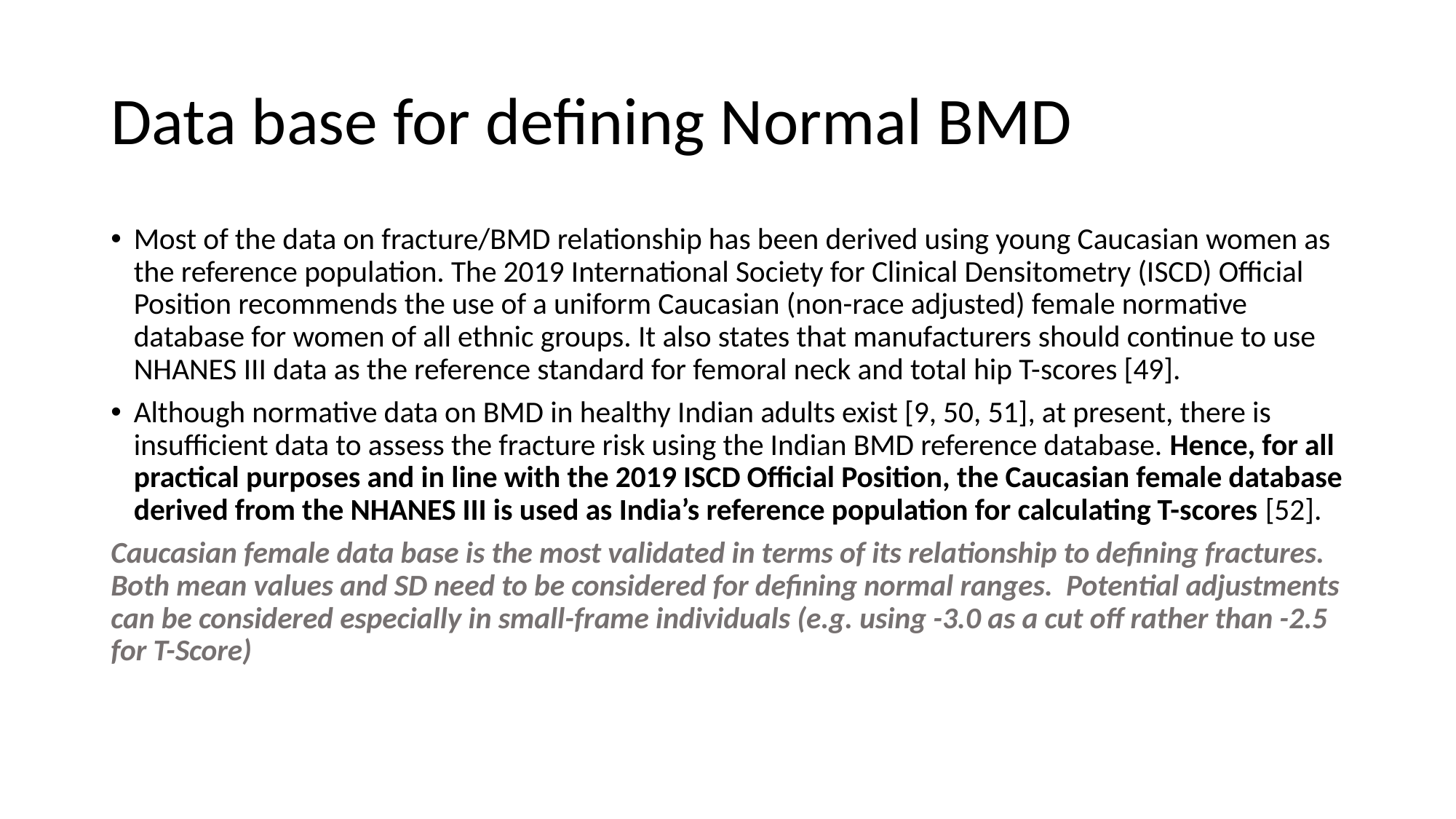

# Data base for defining Normal BMD
Most of the data on fracture/BMD relationship has been derived using young Caucasian women as the reference population. The 2019 International Society for Clinical Densitometry (ISCD) Official Position recommends the use of a uniform Caucasian (non-race adjusted) female normative database for women of all ethnic groups. It also states that manufacturers should continue to use NHANES III data as the reference standard for femoral neck and total hip T-scores [49].
Although normative data on BMD in healthy Indian adults exist [9, 50, 51], at present, there is insufficient data to assess the fracture risk using the Indian BMD reference database. Hence, for all practical purposes and in line with the 2019 ISCD Official Position, the Caucasian female database derived from the NHANES III is used as India’s reference population for calculating T-scores [52].
Caucasian female data base is the most validated in terms of its relationship to defining fractures. Both mean values and SD need to be considered for defining normal ranges.  Potential adjustments can be considered especially in small-frame individuals (e.g. using -3.0 as a cut off rather than -2.5 for T-Score)